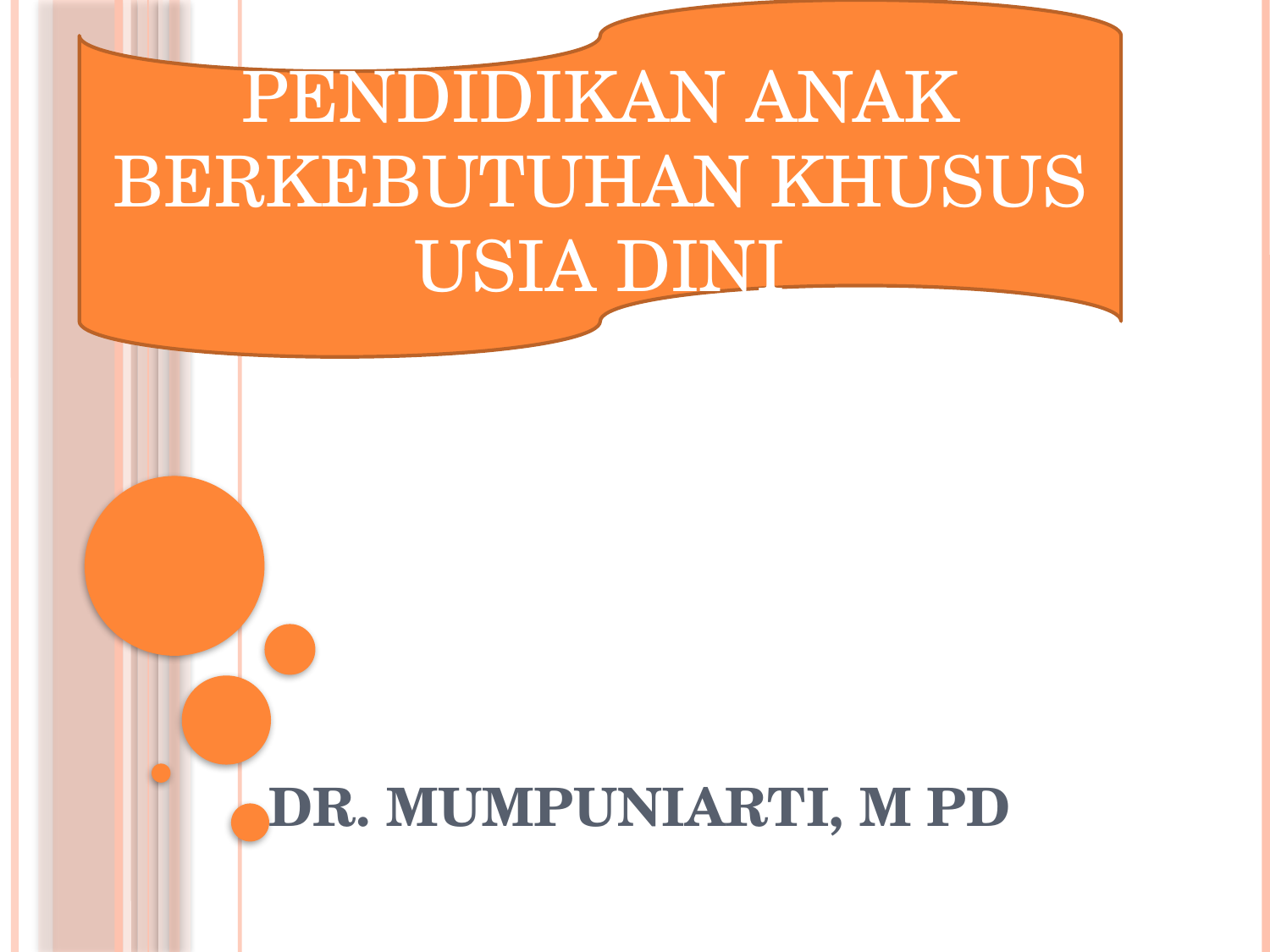

PENDIDIKAN ANAK BERKEBUTUHAN KHUSUS USIA DINI
# Dr. Mumpuniarti, M Pd